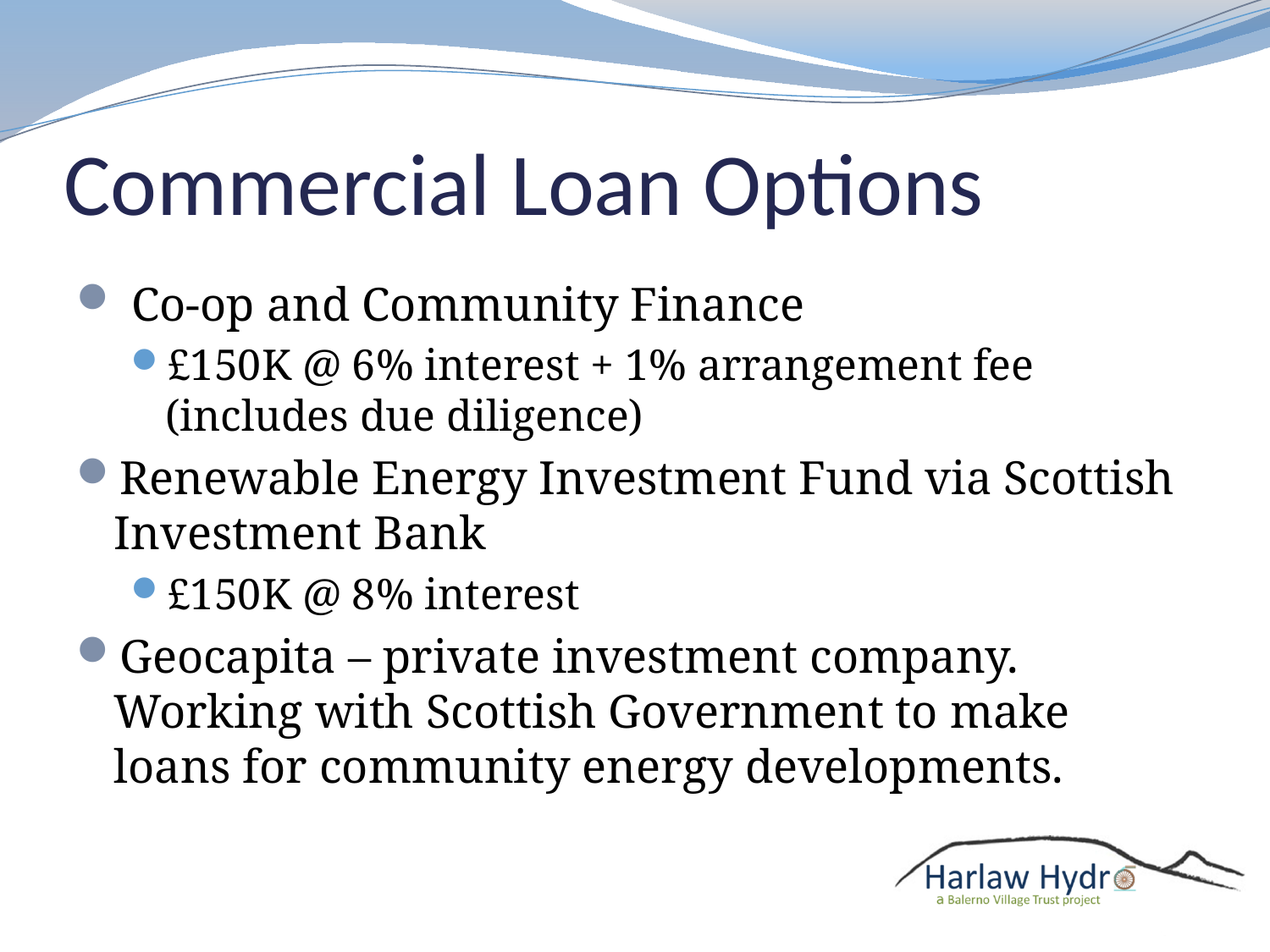

# Commercial Loan Options
 Co-op and Community Finance
£150K @ 6% interest + 1% arrangement fee (includes due diligence)
Renewable Energy Investment Fund via Scottish Investment Bank
£150K @ 8% interest
Geocapita – private investment company. Working with Scottish Government to make loans for community energy developments.